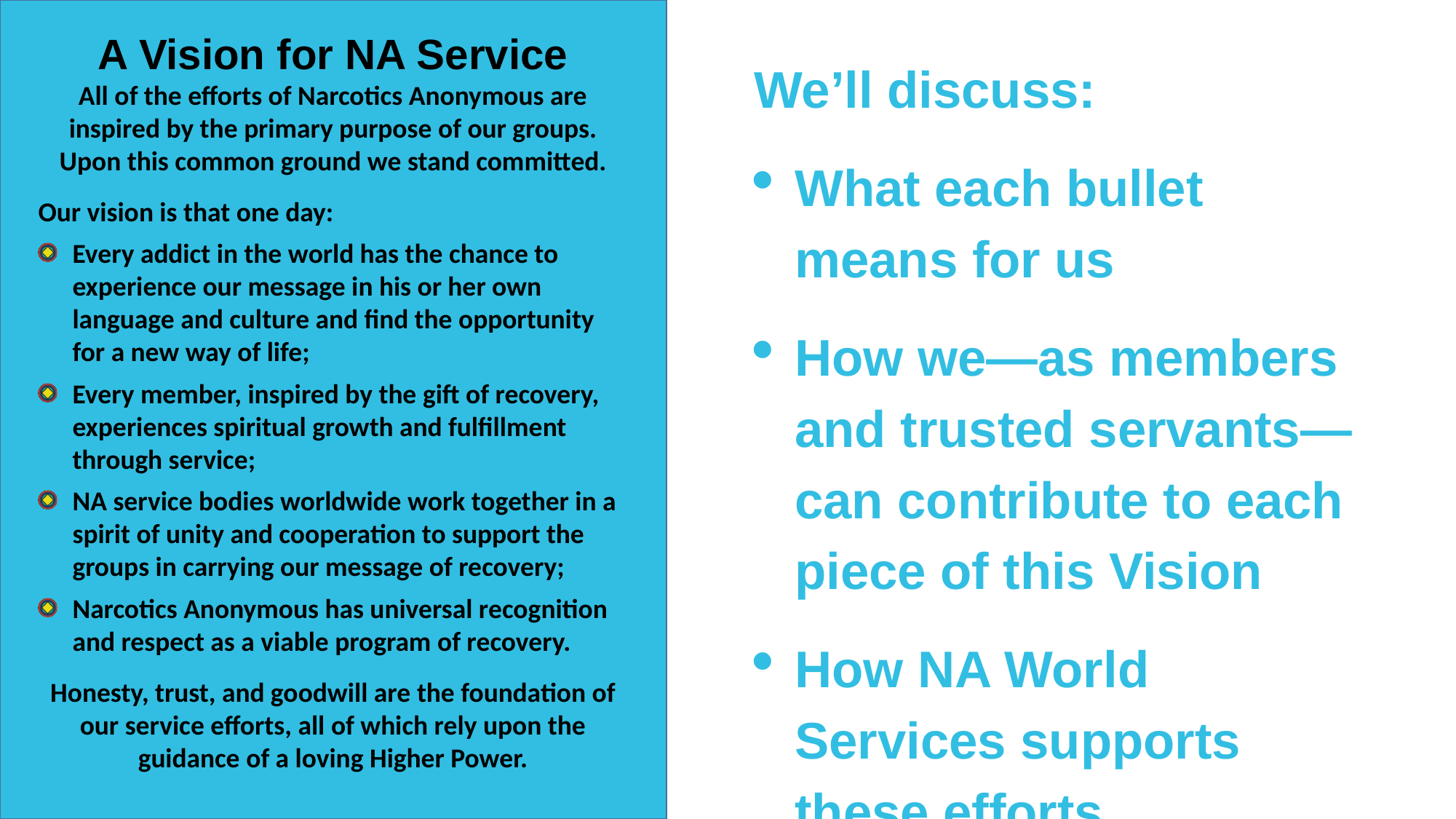

A Vision for NA Service
All of the efforts of Narcotics Anonymous are inspired by the primary purpose of our groups. Upon this common ground we stand committed.
Our vision is that one day:
Every addict in the world has the chance to experience our message in his or her own language and culture and find the opportunity for a new way of life;
Every member, inspired by the gift of recovery, experiences spiritual growth and fulfillment through service;
NA service bodies worldwide work together in a spirit of unity and cooperation to support the groups in carrying our message of recovery;
Narcotics Anonymous has universal recognition and respect as a viable program of recovery.
Honesty, trust, and goodwill are the foundation of our service efforts, all of which rely upon the guidance of a loving Higher Power.

We’ll discuss:
What each bullet means for us
How we—as members and trusted servants—can contribute to each piece of this Vision
How NA World Services supports these efforts